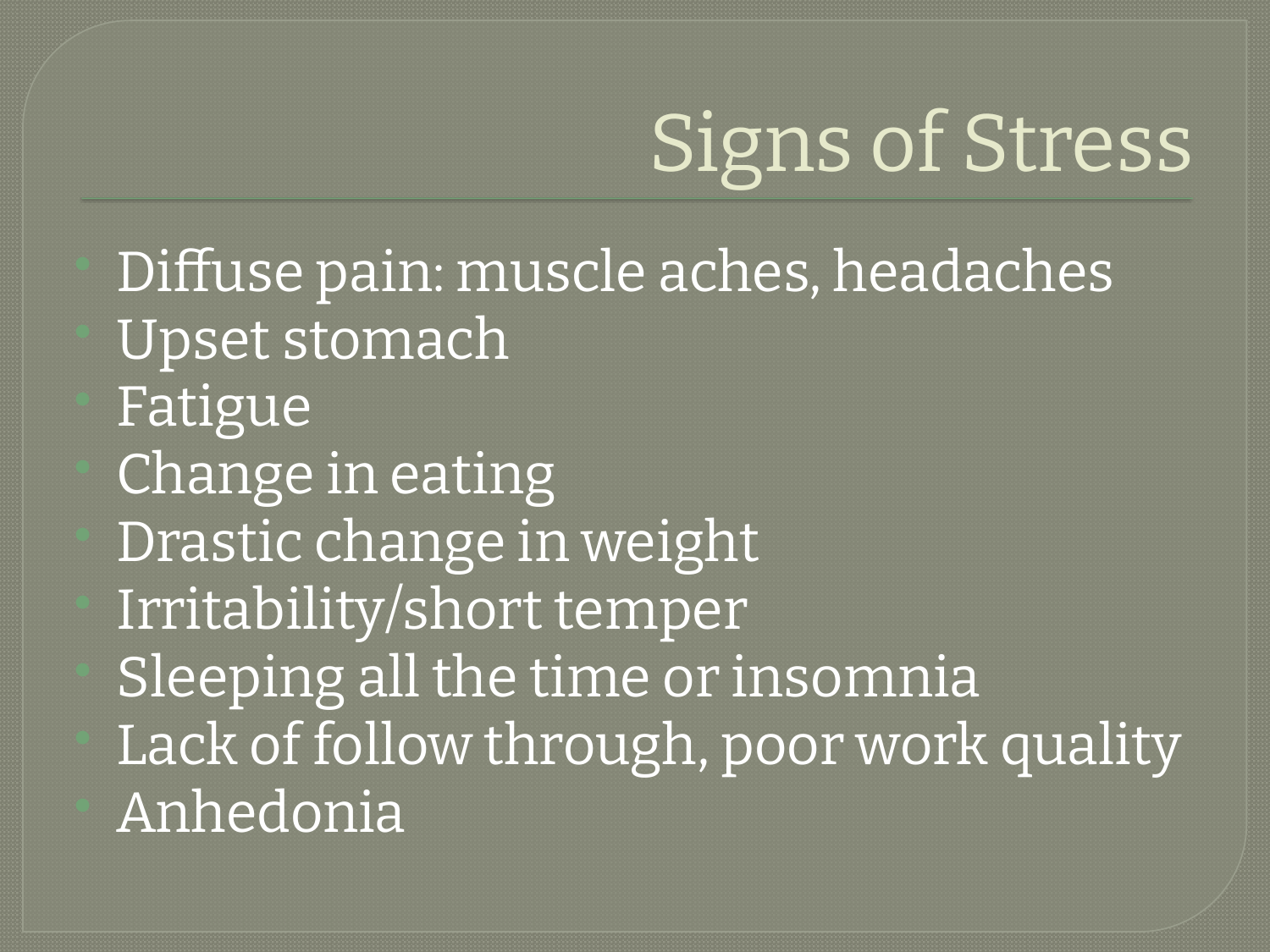

# Signs of Stress
Diffuse pain: muscle aches, headaches
Upset stomach
Fatigue
Change in eating
Drastic change in weight
Irritability/short temper
Sleeping all the time or insomnia
Lack of follow through, poor work quality
Anhedonia